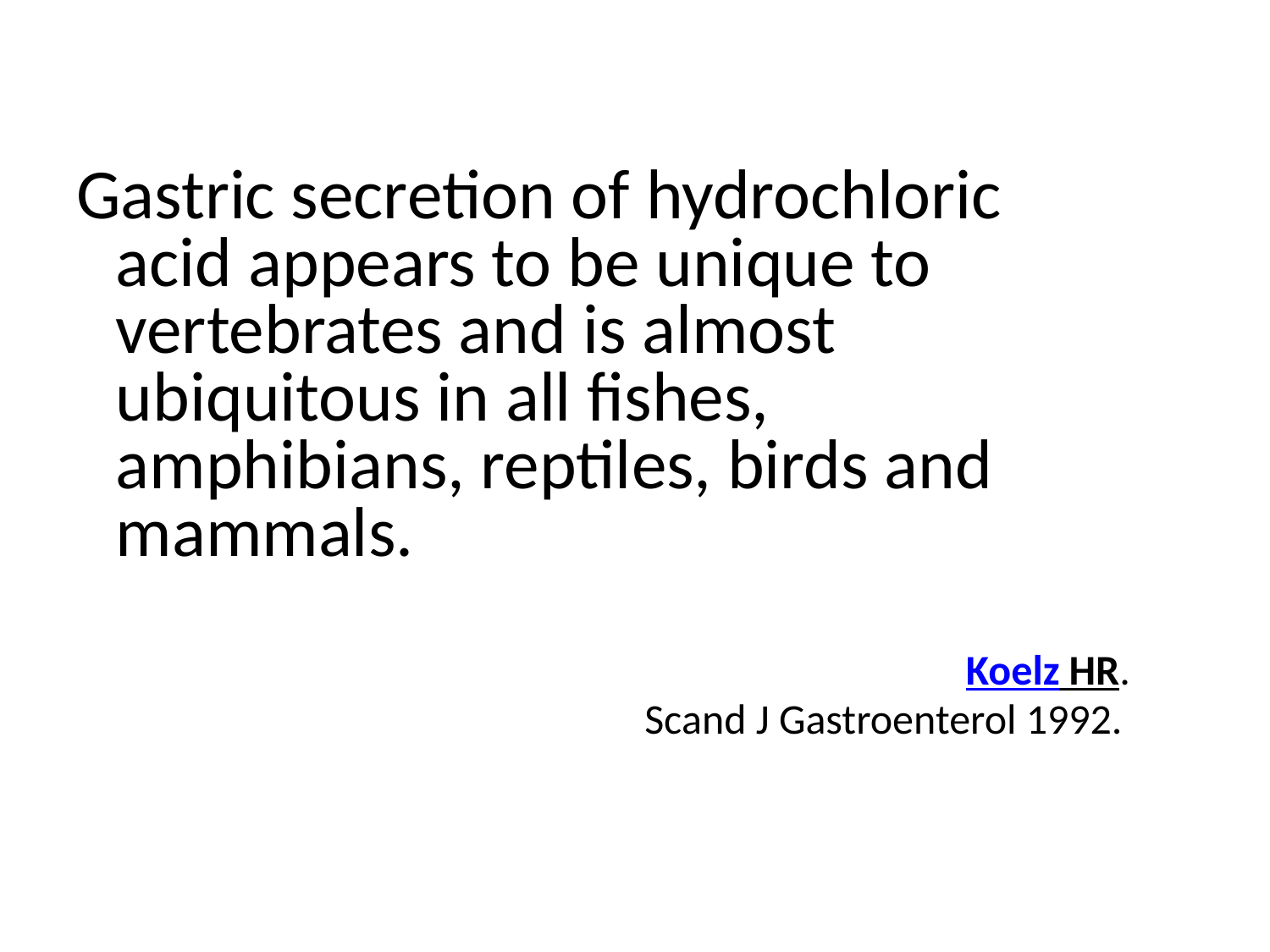

Gastric secretion of hydrochloric acid appears to be unique to vertebrates and is almost ubiquitous in all fishes, amphibians, reptiles, birds and mammals.

				Koelz HR.
				Scand J Gastroenterol 1992.